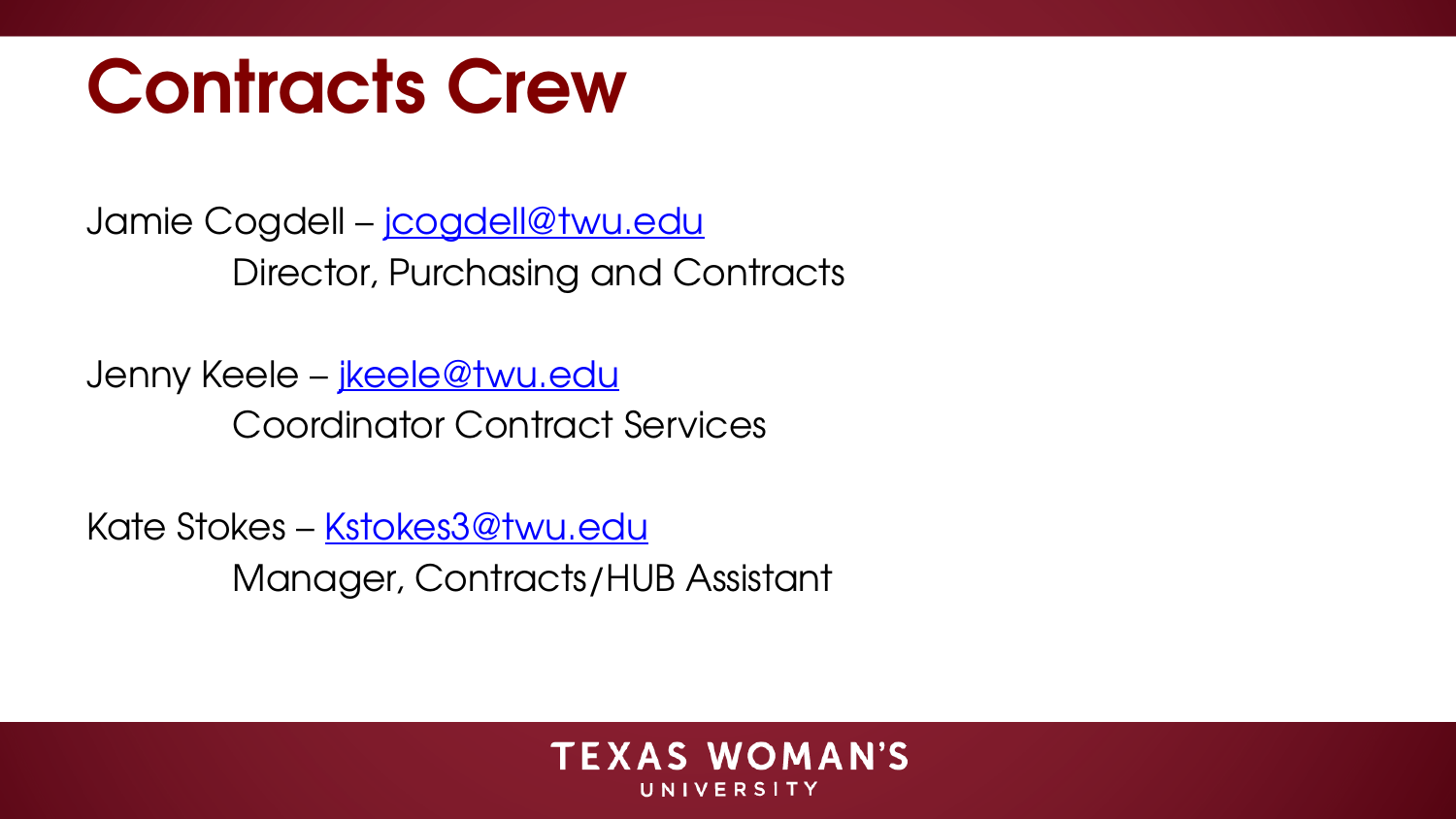

# Contracts Crew
Jamie Cogdell – jcogdell@twu.edu
	Director, Purchasing and Contracts

Jenny Keele – jkeele@twu.edu
	Coordinator Contract Services

Kate Stokes – Kstokes3@twu.edu
	Manager, Contracts/HUB Assistant